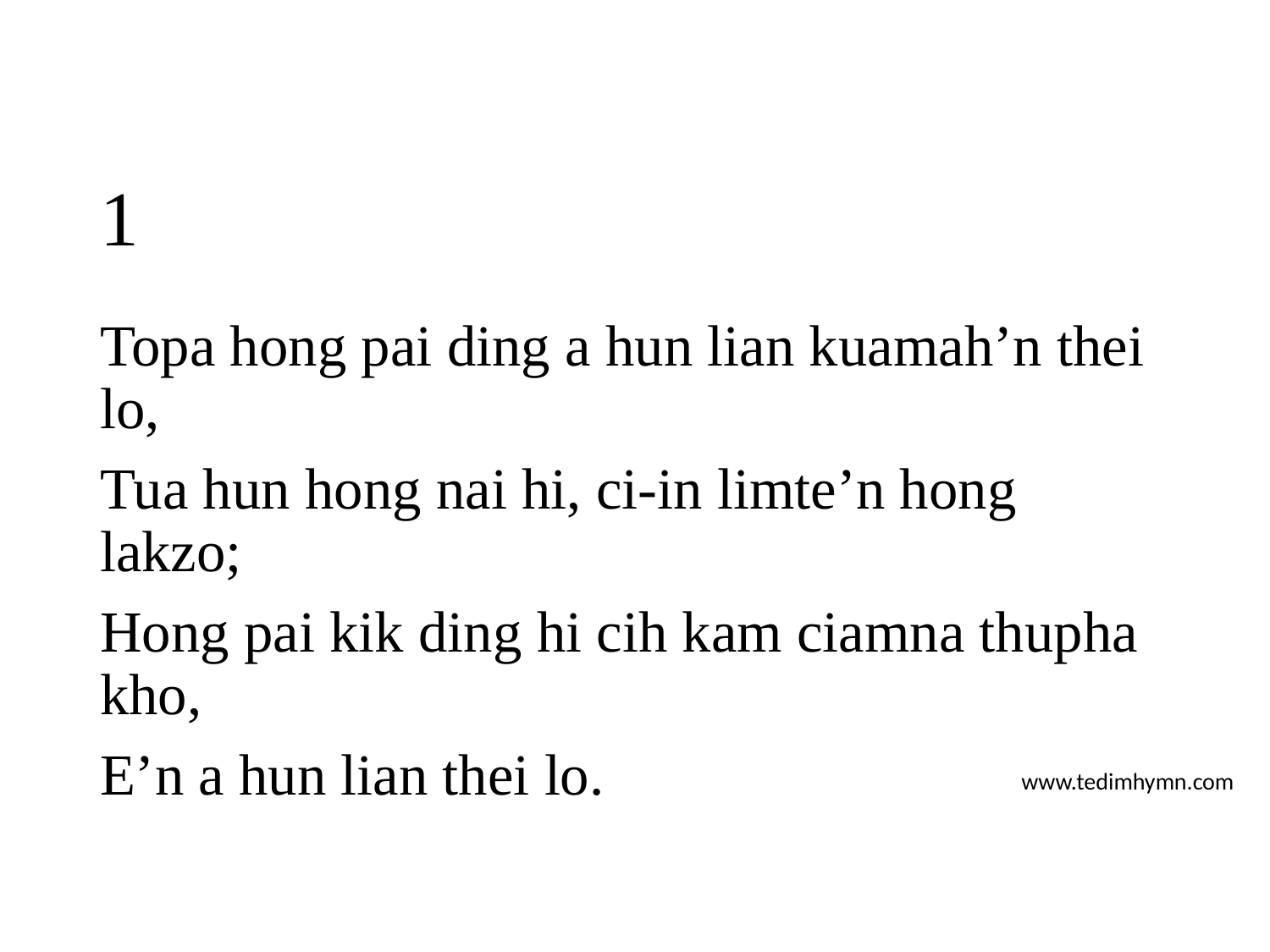

# 1
Topa hong pai ding a hun lian kuamah’n thei lo,
Tua hun hong nai hi, ci-in limte’n hong lakzo;
Hong pai kik ding hi cih kam ciamna thupha kho,
E’n a hun lian thei lo.
www.tedimhymn.com